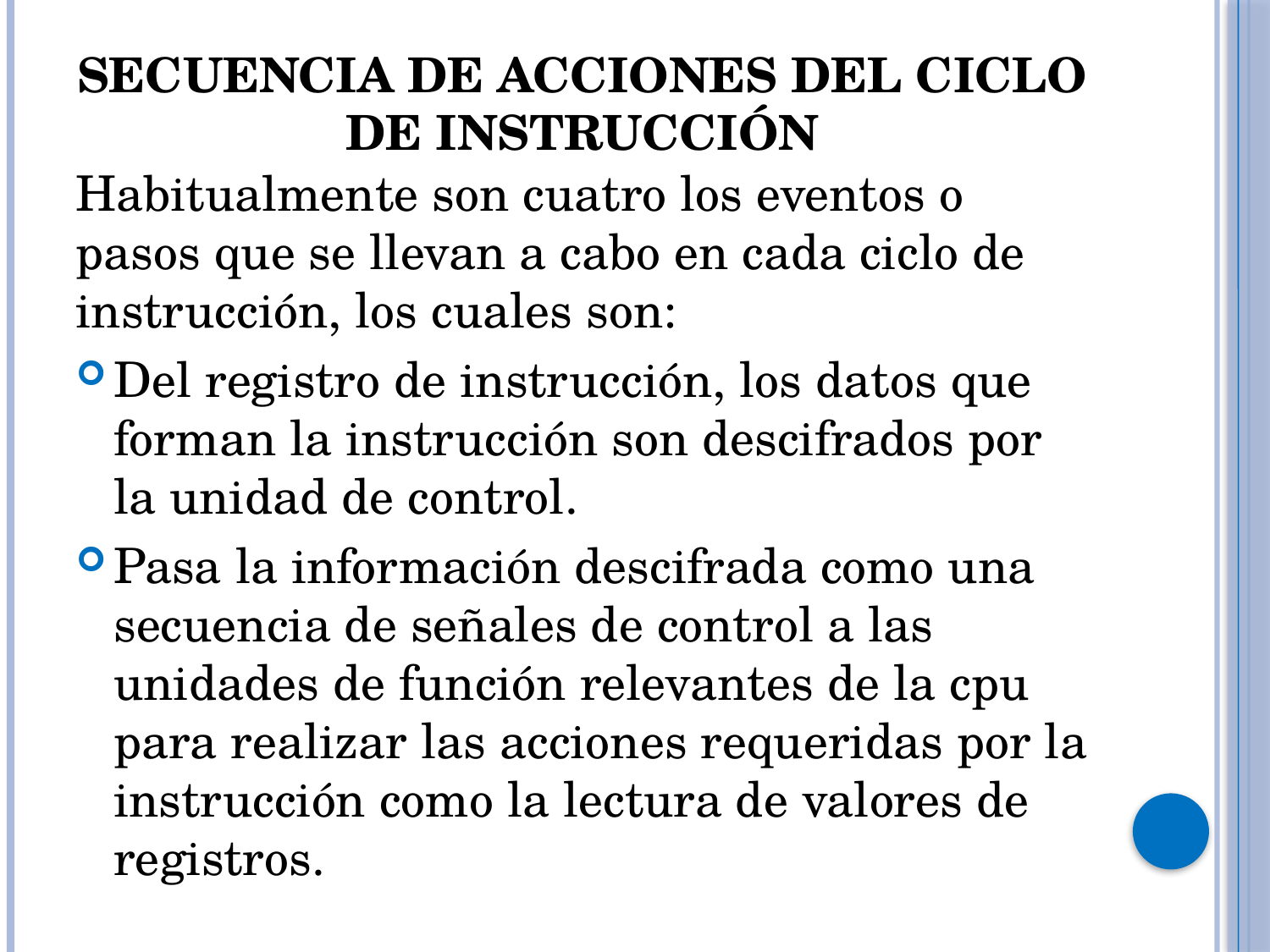

# Secuencia de acciones del ciclo de instrucción
Habitualmente son cuatro los eventos o pasos que se llevan a cabo en cada ciclo de instrucción, los cuales son:
Del registro de instrucción, los datos que forman la instrucción son descifrados por la unidad de control.
Pasa la información descifrada como una secuencia de señales de control a las unidades de función relevantes de la cpu para realizar las acciones requeridas por la instrucción como la lectura de valores de registros.